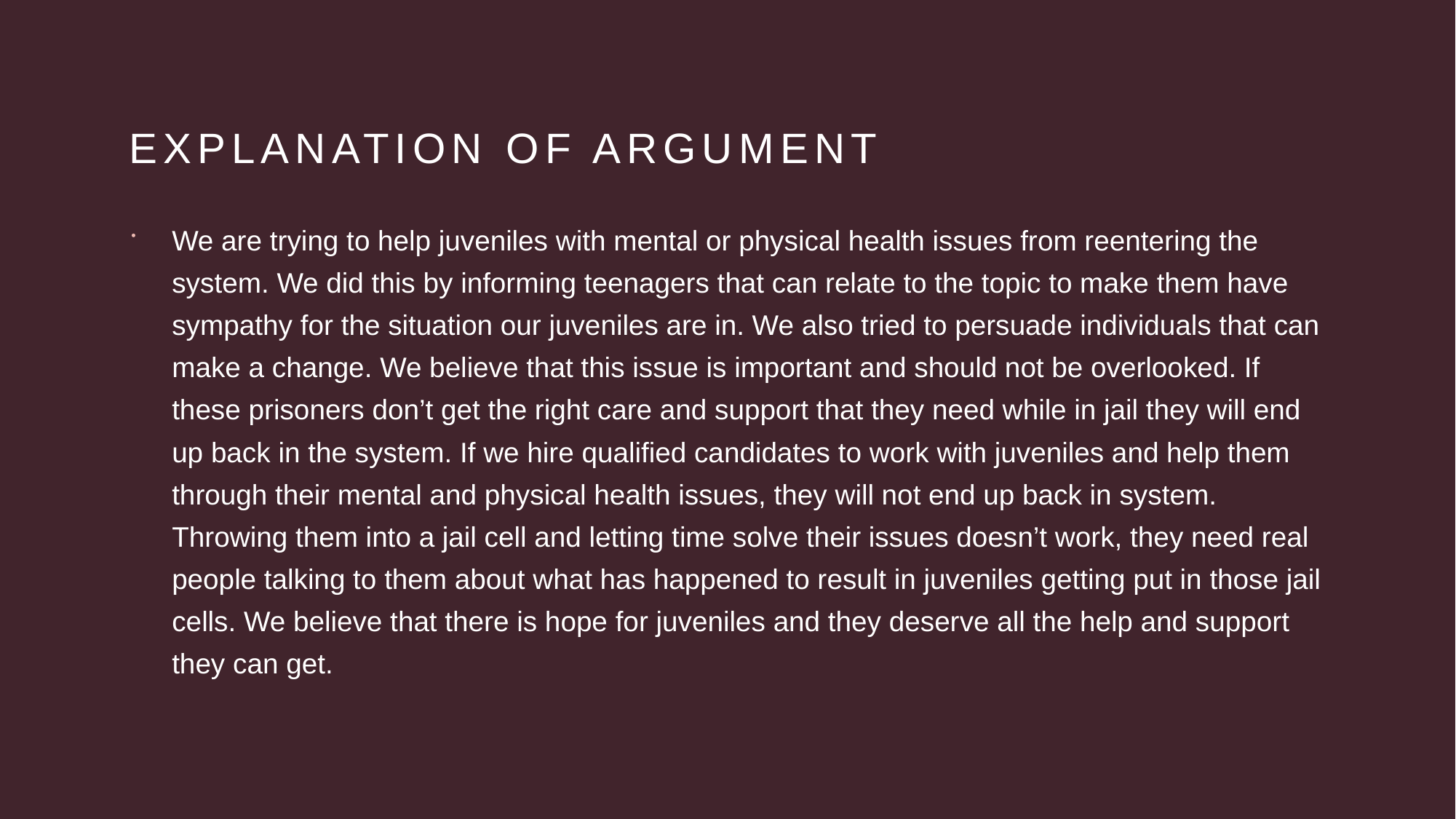

# Explanation of Argument
We are trying to help juveniles with mental or physical health issues from reentering the system. We did this by informing teenagers that can relate to the topic to make them have sympathy for the situation our juveniles are in. We also tried to persuade individuals that can make a change. We believe that this issue is important and should not be overlooked. If these prisoners don’t get the right care and support that they need while in jail they will end up back in the system. If we hire qualified candidates to work with juveniles and help them through their mental and physical health issues, they will not end up back in system.  Throwing them into a jail cell and letting time solve their issues doesn’t work, they need real people talking to them about what has happened to result in juveniles getting put in those jail cells. We believe that there is hope for juveniles and they deserve all the help and support they can get.